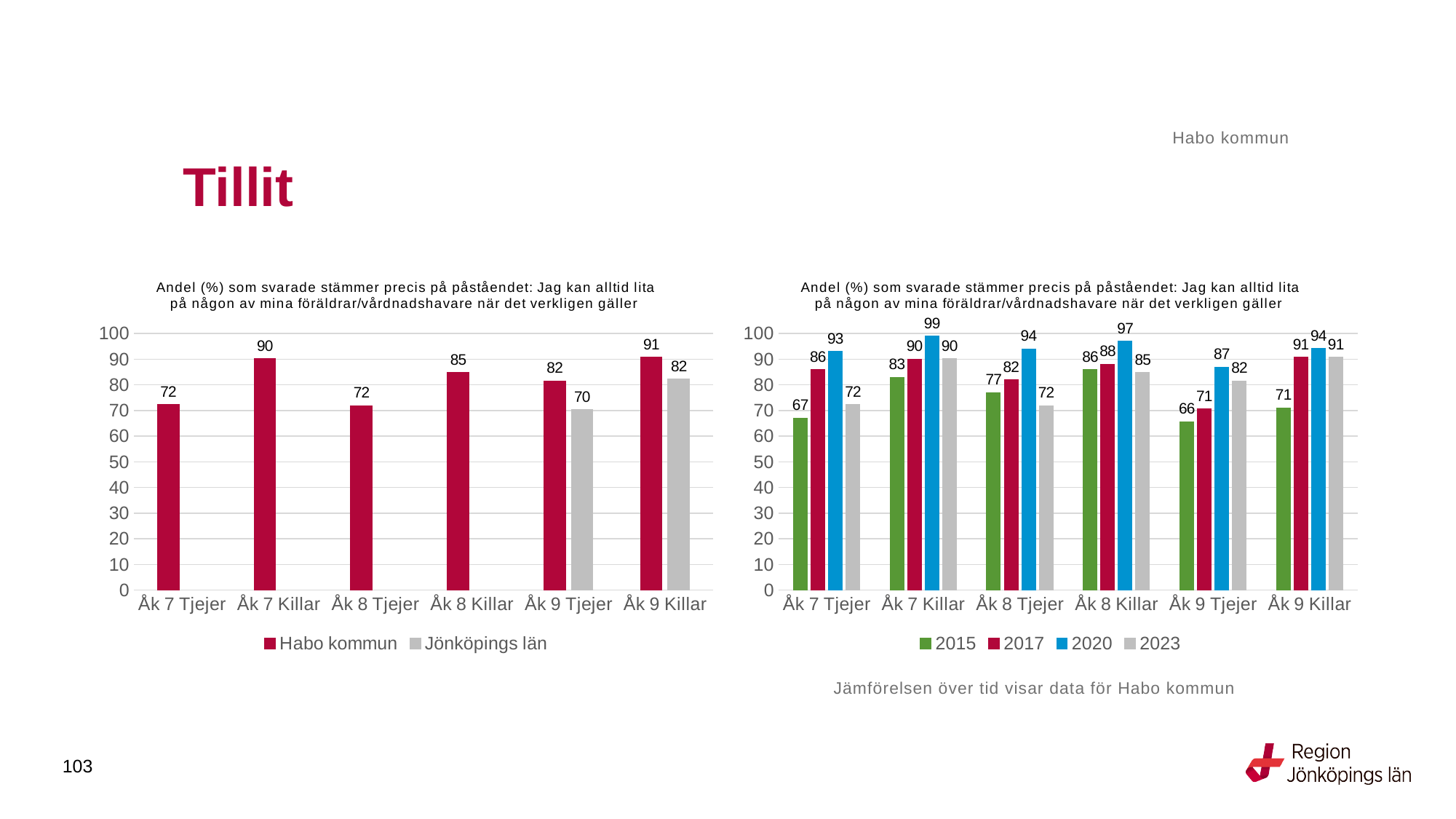

Habo kommun
# Tillit

### Chart: Andel (%) som svarade stämmer precis på påståendet: Jag kan alltid lita på någon av mina föräldrar/vårdnadshavare när det verkligen gäller

| Category | Habo kommun | Jönköpings län |
|---|---|---|
| Åk 7 Tjejer | 72.3404 | None |
| Åk 7 Killar | 90.2439 | None |
| Åk 8 Tjejer | 71.875 | None |
| Åk 8 Killar | 84.7458 | None |
| Åk 9 Tjejer | 81.5385 | 70.4068 |
| Åk 9 Killar | 90.7692 | 82.3171 |

### Chart: Andel (%) som svarade stämmer precis på påståendet: Jag kan alltid lita på någon av mina föräldrar/vårdnadshavare när det verkligen gäller

| Category | 2015 | 2017 | 2020 | 2023 |
|---|---|---|---|---|
| Åk 7 Tjejer | 67.0 | 86.0 | 93.0 | 72.3404 |
| Åk 7 Killar | 83.0 | 90.0 | 99.0 | 90.2439 |
| Åk 8 Tjejer | 77.0 | 82.0 | 94.0 | 71.875 |
| Åk 8 Killar | 86.0 | 88.0 | 97.0 | 84.7458 |
| Åk 9 Tjejer | 65.7143 | 70.5882 | 86.9565 | 81.5385 |
| Åk 9 Killar | 71.0526 | 90.7692 | 94.2029 | 90.7692 |
Jämförelsen över tid visar data för Habo kommun
103